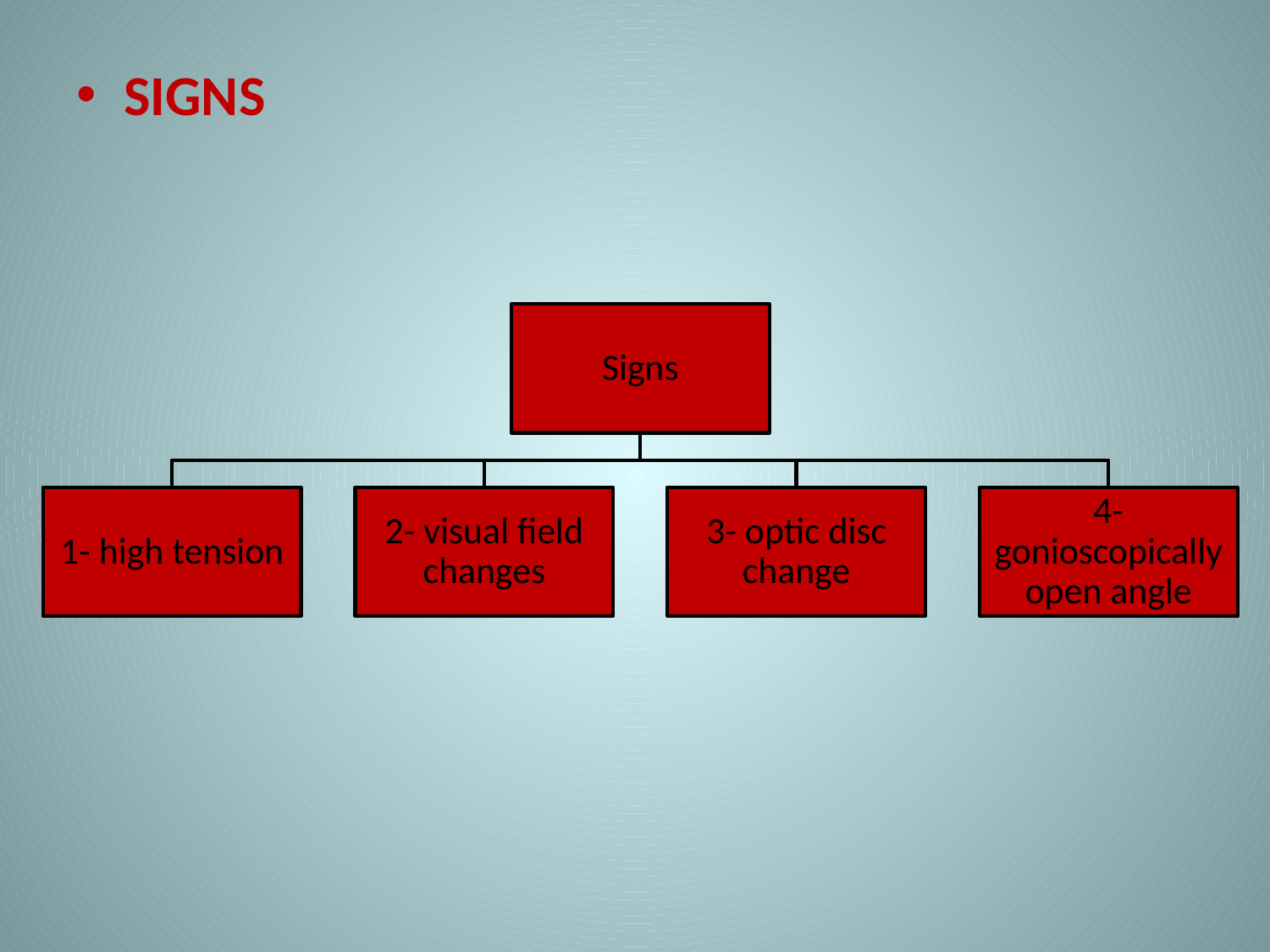

Signs
1- high tension
2- visual field changes
3- optic disc change
4- gonioscopically open angle
SIGNS